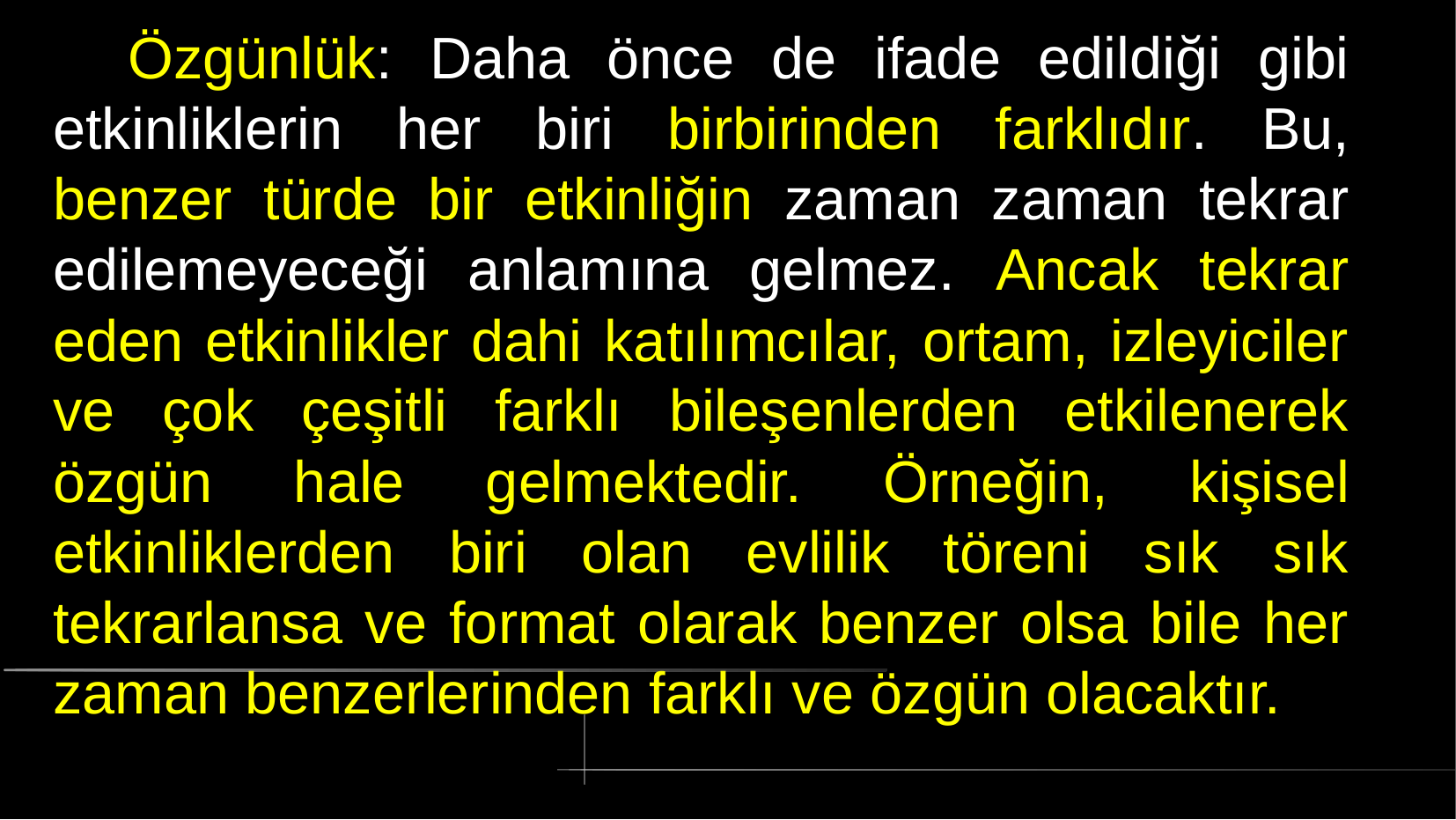

# Özgünlük: Daha önce de ifade edildiği gibi etkinliklerin her biri birbirinden farklıdır. Bu, benzer türde bir etkinliğin zaman zaman tekrar edilemeyeceği anlamına gelmez. Ancak tekrar eden etkinlikler dahi katılımcılar, ortam, izleyiciler ve çok çeşitli farklı bileşenlerden etkilenerek özgün hale gelmektedir. Örneğin, kişisel etkinliklerden biri olan evlilik töreni sık sık tekrarlansa ve format olarak benzer olsa bile her zaman benzerlerinden farklı ve özgün olacaktır.